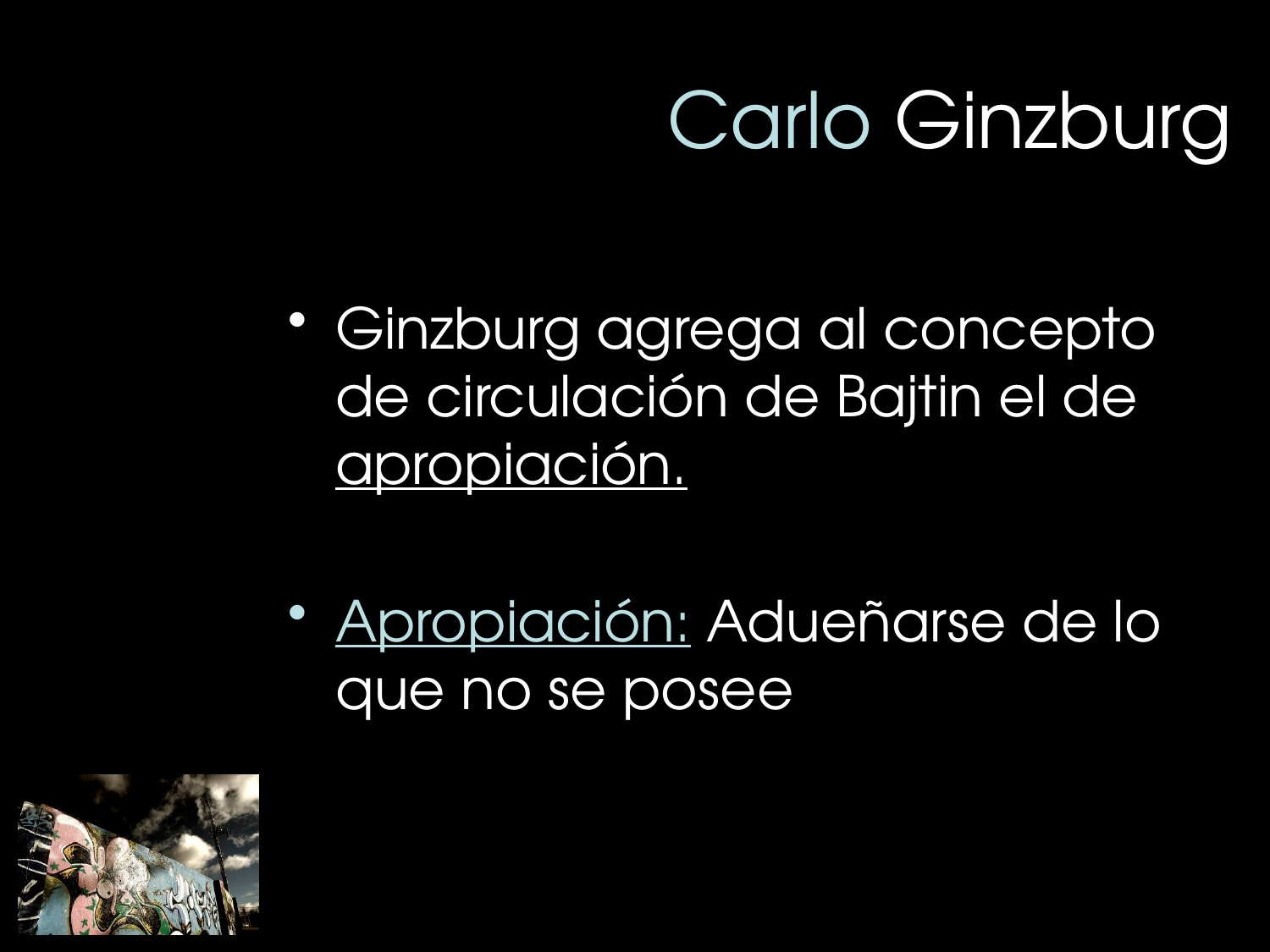

# Carlo Ginzburg
Ginzburg agrega al concepto de circulación de Bajtin el de apropiación.

Apropiación: Adueñarse de lo que no se posee